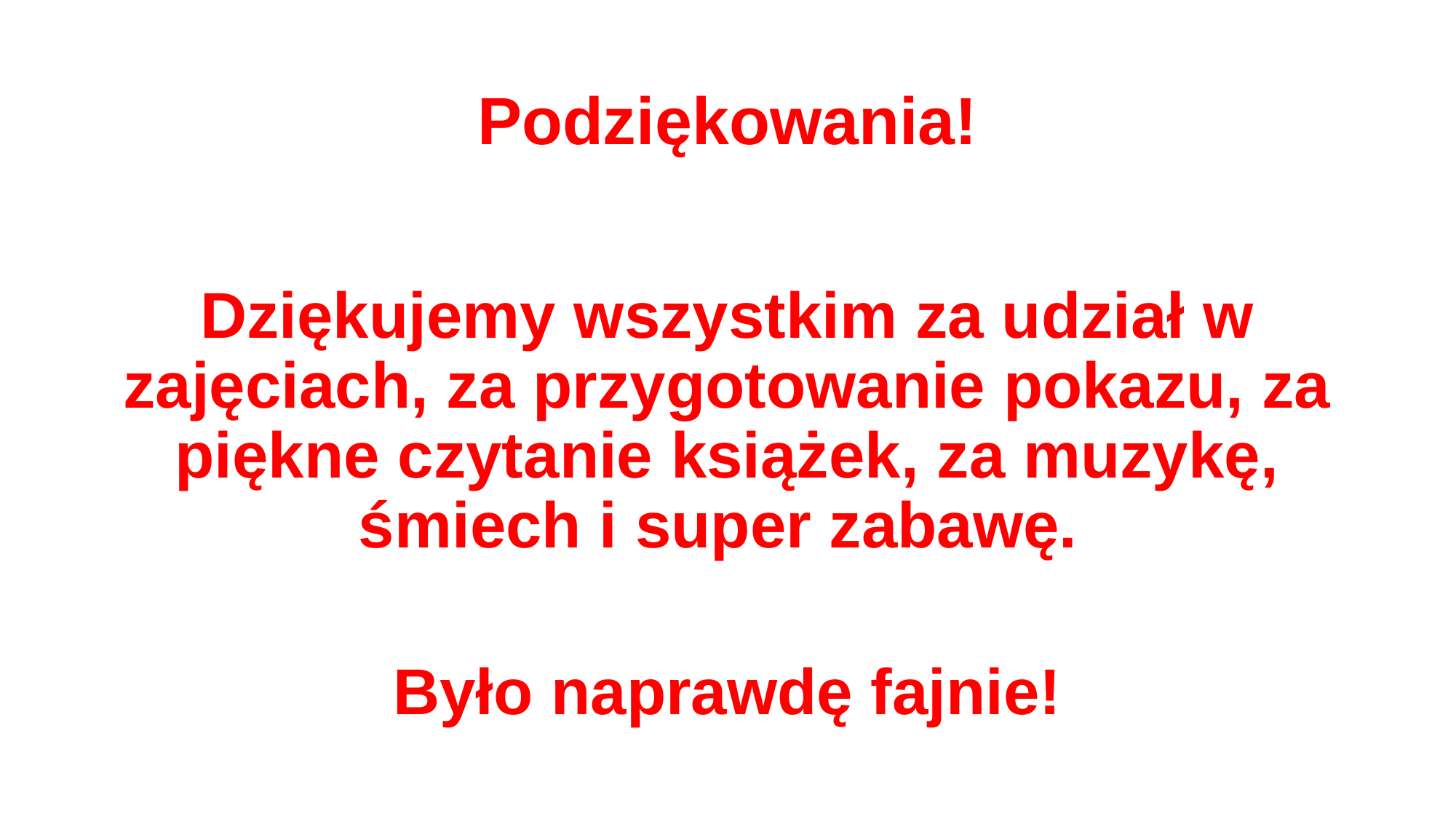

# Podziękowania!

Dziękujemy wszystkim za udział w zajęciach, za przygotowanie pokazu, za piękne czytanie książek, za muzykę, śmiech i super zabawę.

Było naprawdę fajnie!